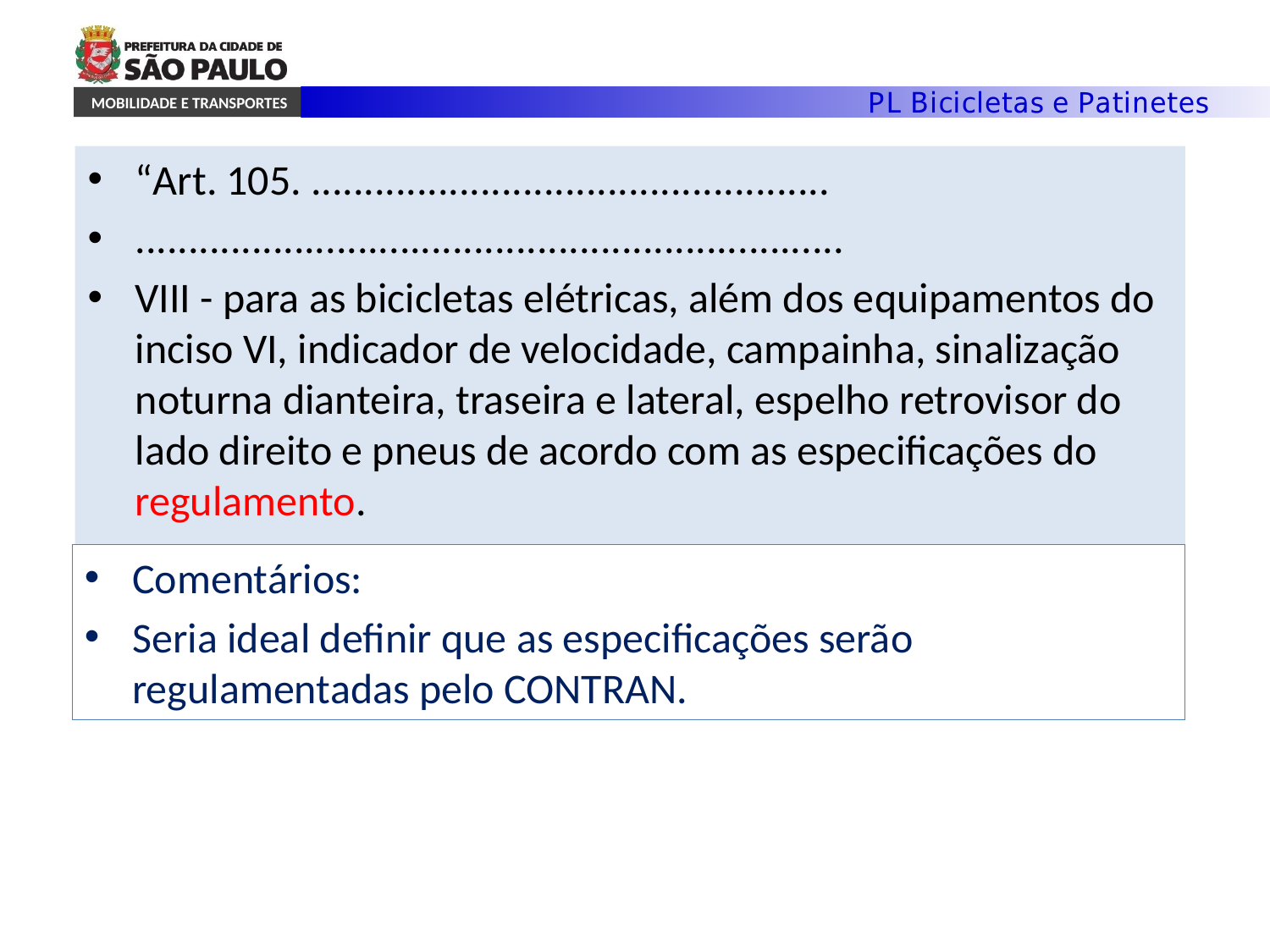

“Art. 105. .................................................
...................................................................
VIII - para as bicicletas elétricas, além dos equipamentos do inciso VI, indicador de velocidade, campainha, sinalização noturna dianteira, traseira e lateral, espelho retrovisor do lado direito e pneus de acordo com as especificações do regulamento.

Comentários:
Seria ideal definir que as especificações serão regulamentadas pelo CONTRAN.